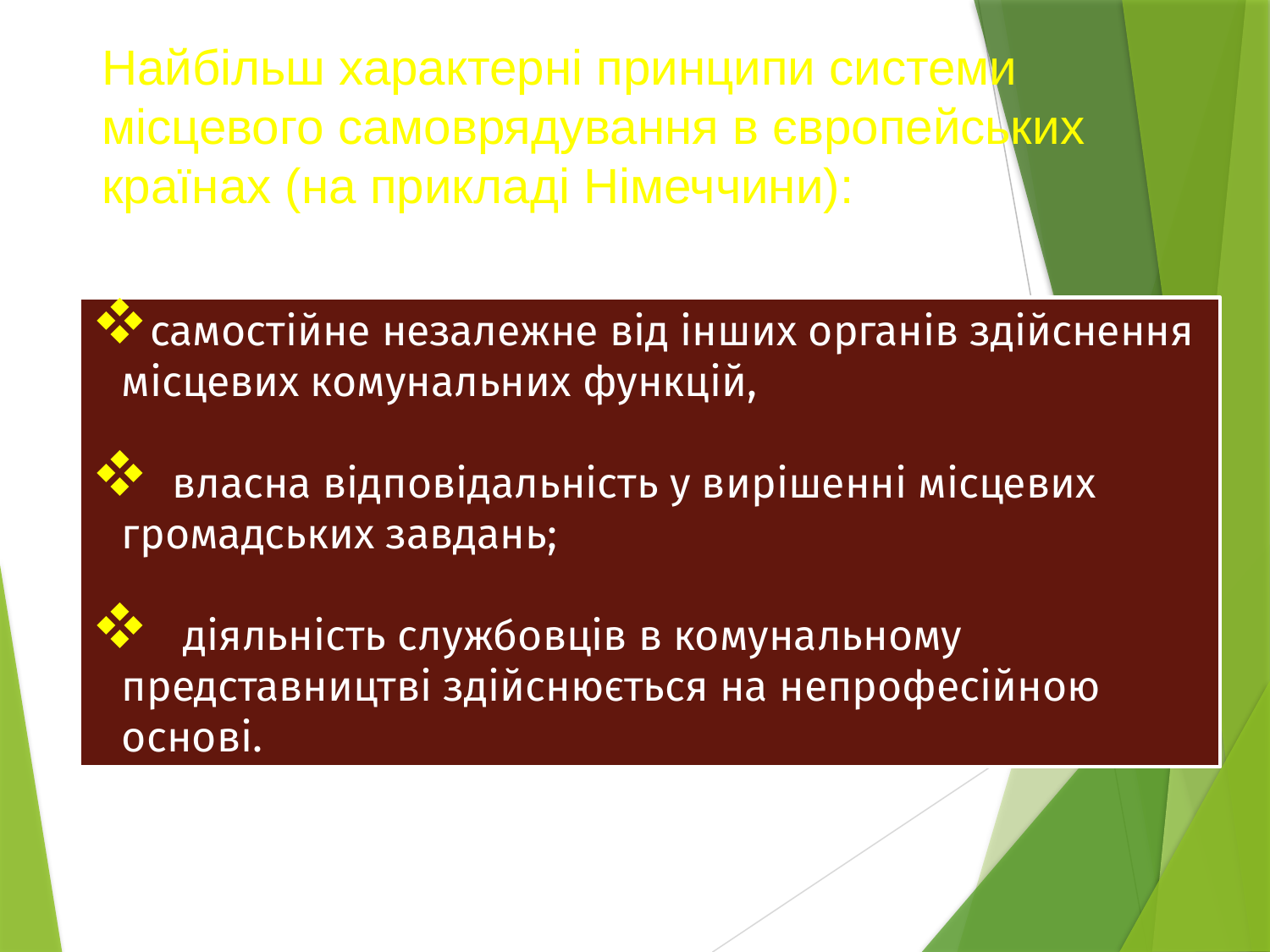

Найбільш характерні принципи системи місцевого самоврядування в європейських країнах (на прикладі Німеччини):
самостійне незалежне від інших органів здійснення місцевих комунальних функцій,

  власна відповідальність у вирішенні місцевих громадських завдань;

   діяльність службовців в комунальному представництві здійснюється на непрофесійною основі.